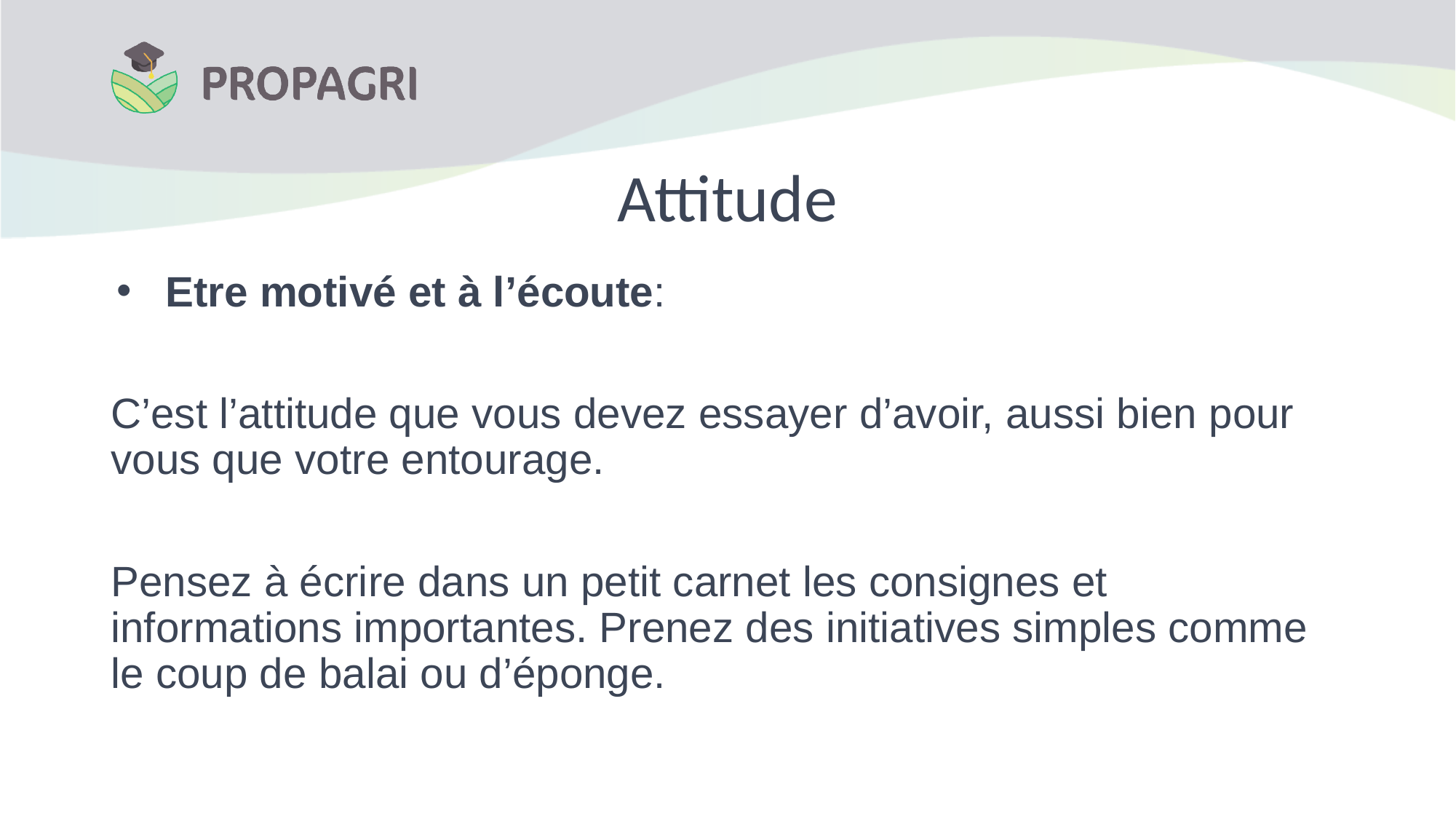

# Attitude
Etre motivé et à l’écoute:

C’est l’attitude que vous devez essayer d’avoir, aussi bien pour vous que votre entourage.

Pensez à écrire dans un petit carnet les consignes et informations importantes. Prenez des initiatives simples comme le coup de balai ou d’éponge.